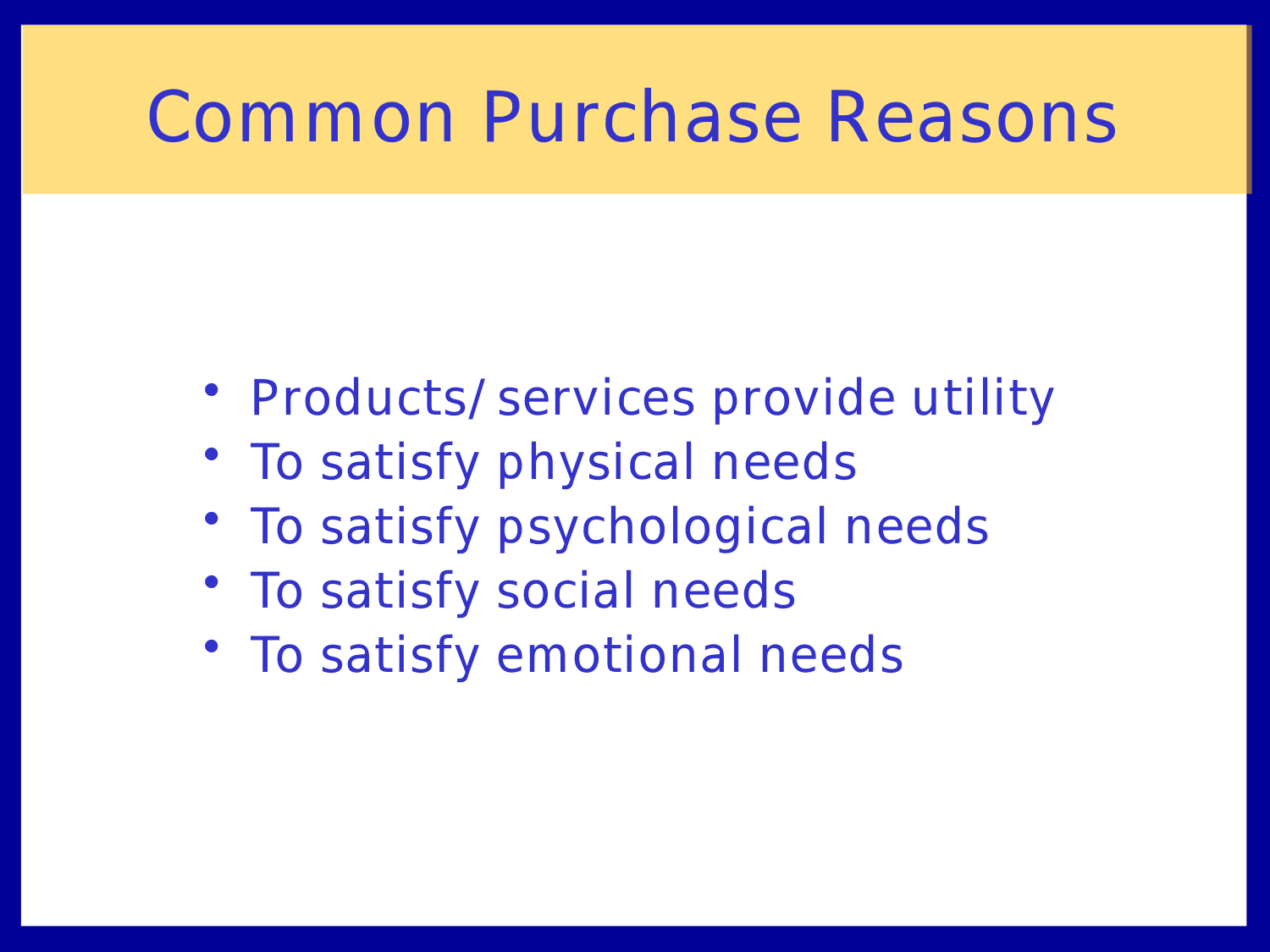

# Common Purchase Reasons

Products/services provide utility
To satisfy physical needs
To satisfy psychological needs
To satisfy social needs
To satisfy emotional needs